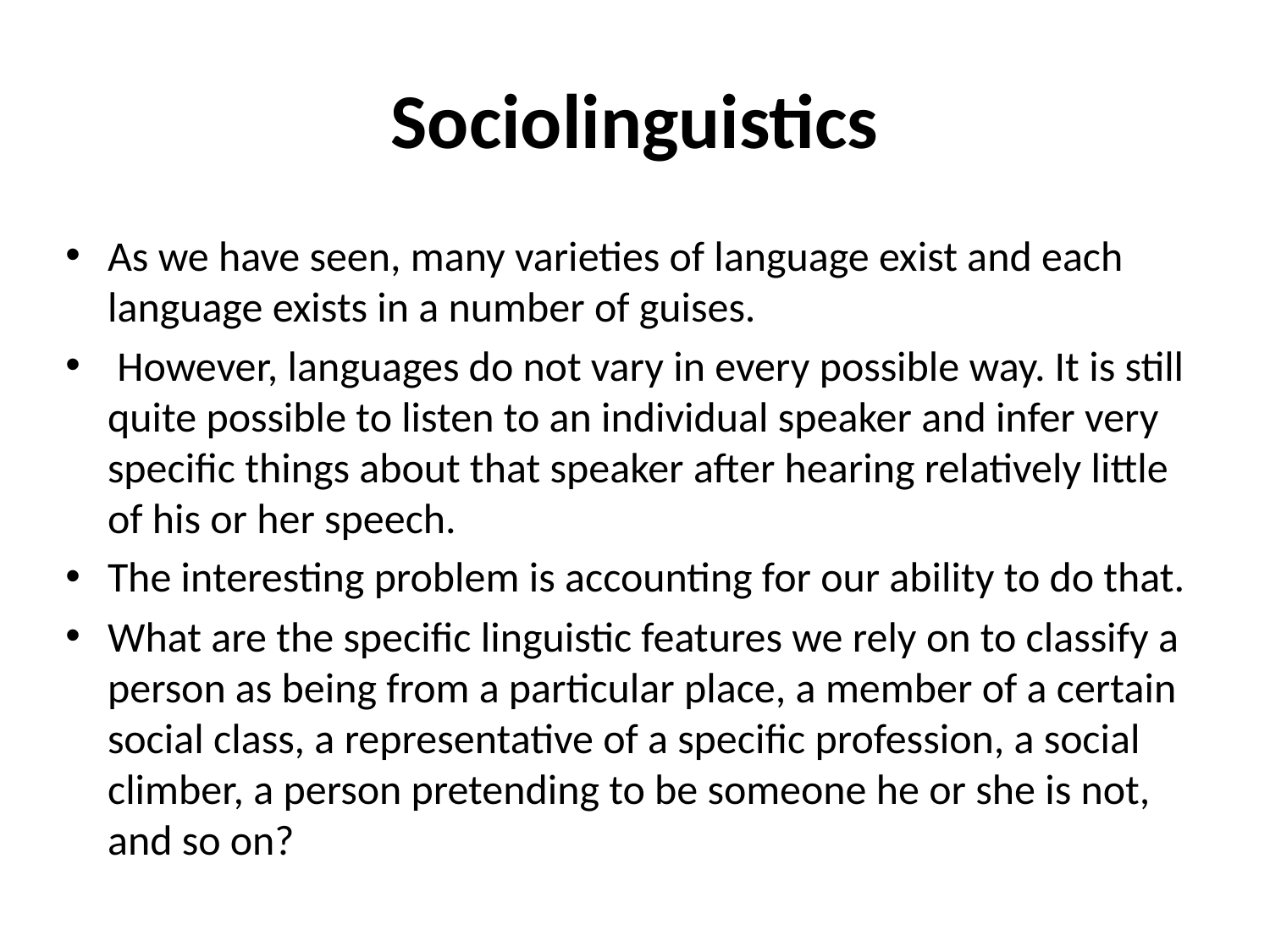

# Sociolinguistics
As we have seen, many varieties of language exist and each language exists in a number of guises.
 However, languages do not vary in every possible way. It is still quite possible to listen to an individual speaker and infer very specific things about that speaker after hearing relatively little of his or her speech.
The interesting problem is accounting for our ability to do that.
What are the specific linguistic features we rely on to classify a person as being from a particular place, a member of a certain social class, a representative of a specific profession, a social climber, a person pretending to be someone he or she is not, and so on?